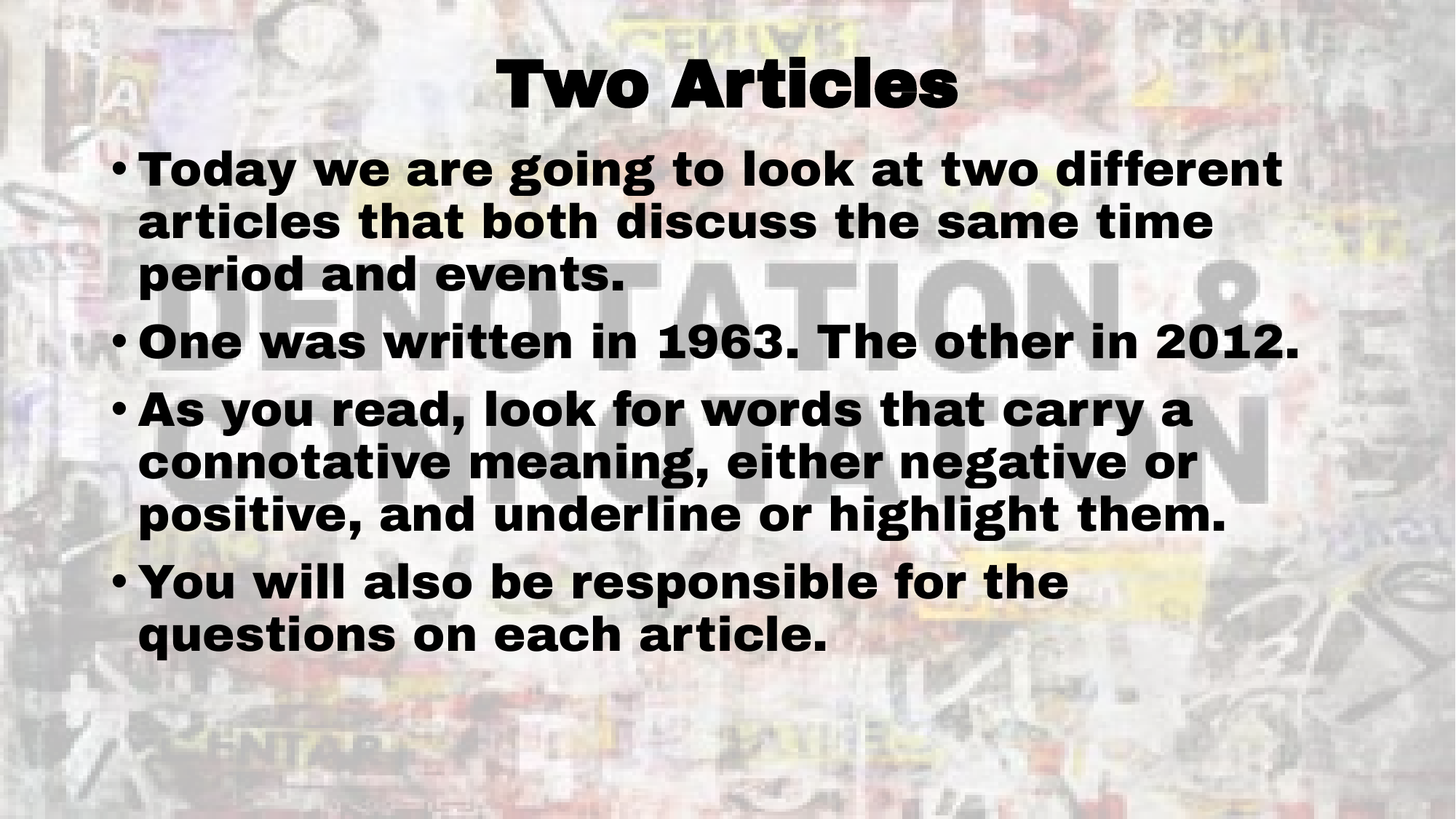

# Two Articles
Today we are going to look at two different articles that both discuss the same time period and events.
One was written in 1963. The other in 2012.
As you read, look for words that carry a connotative meaning, either negative or positive, and underline or highlight them.
You will also be responsible for the questions on each article.